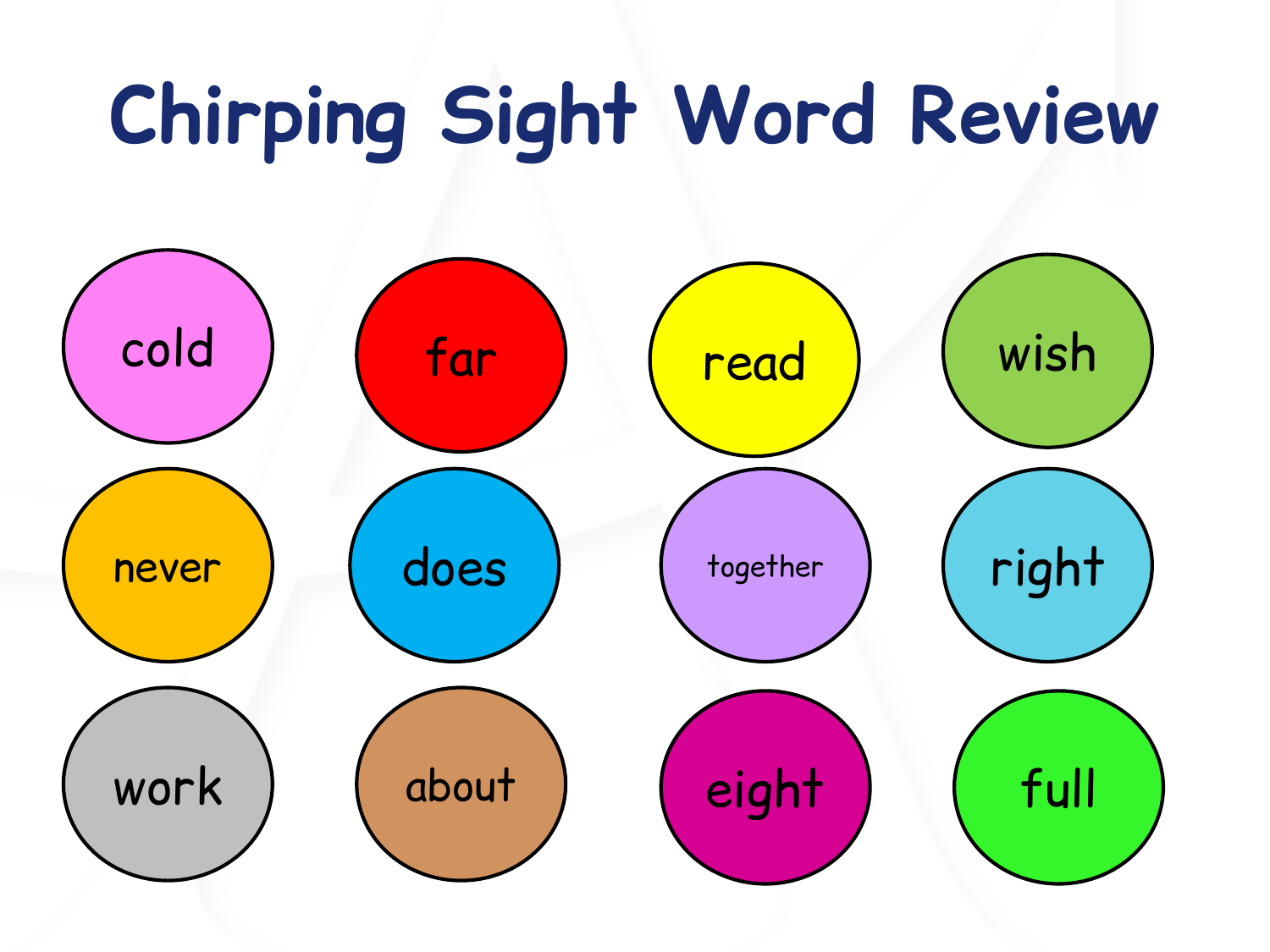

# Chirping Sight Word Review
cold
wish
far
read
never
does
together
right
work
about
eight
full